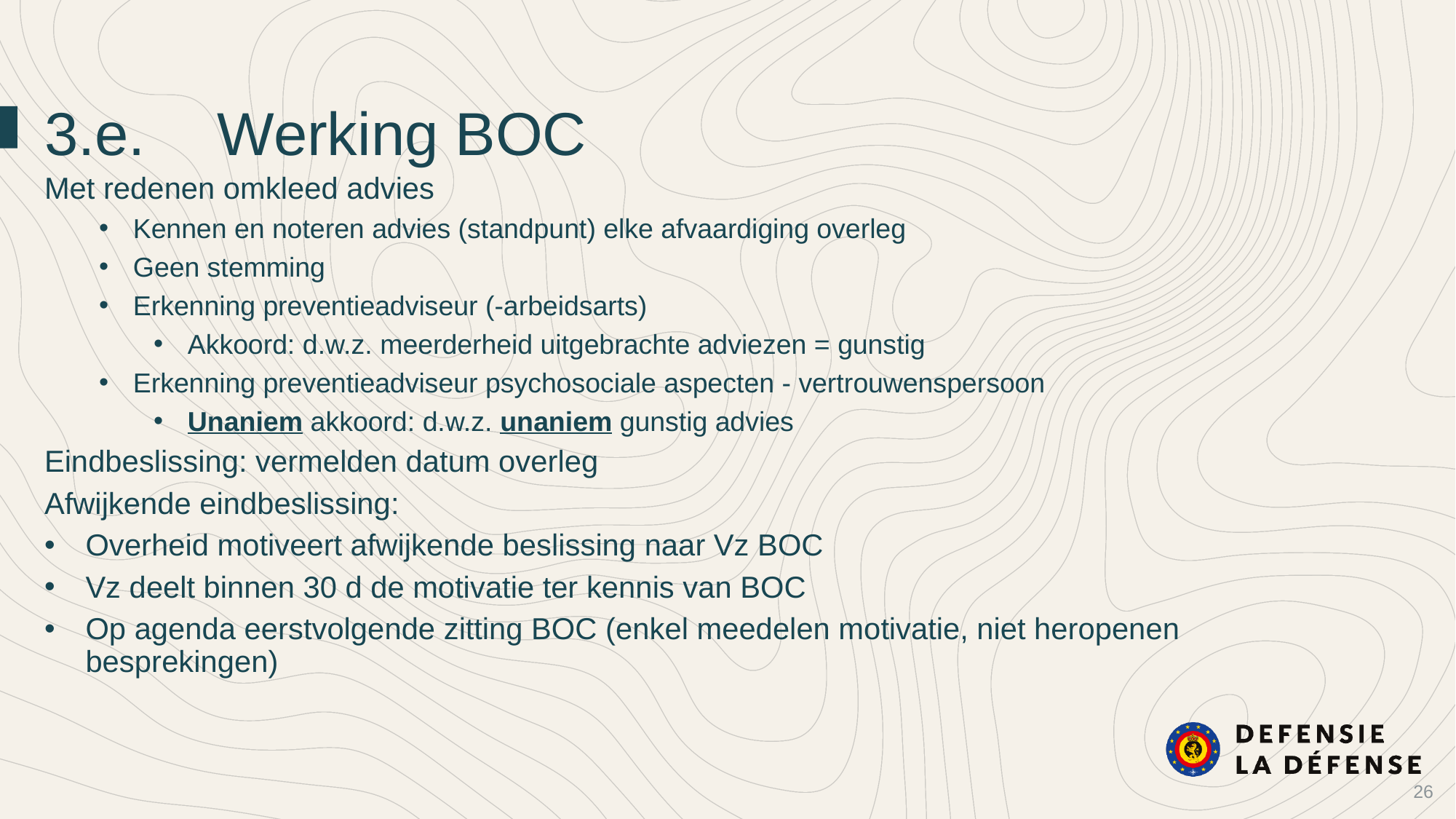

3.e.	Werking BOC
Met redenen omkleed advies
Kennen en noteren advies (standpunt) elke afvaardiging overleg
Geen stemming
Erkenning preventieadviseur (-arbeidsarts)
Akkoord: d.w.z. meerderheid uitgebrachte adviezen = gunstig
Erkenning preventieadviseur psychosociale aspecten - vertrouwenspersoon
Unaniem akkoord: d.w.z. unaniem gunstig advies
Eindbeslissing: vermelden datum overleg
Afwijkende eindbeslissing:
Overheid motiveert afwijkende beslissing naar Vz BOC
Vz deelt binnen 30 d de motivatie ter kennis van BOC
Op agenda eerstvolgende zitting BOC (enkel meedelen motivatie, niet heropenen besprekingen)